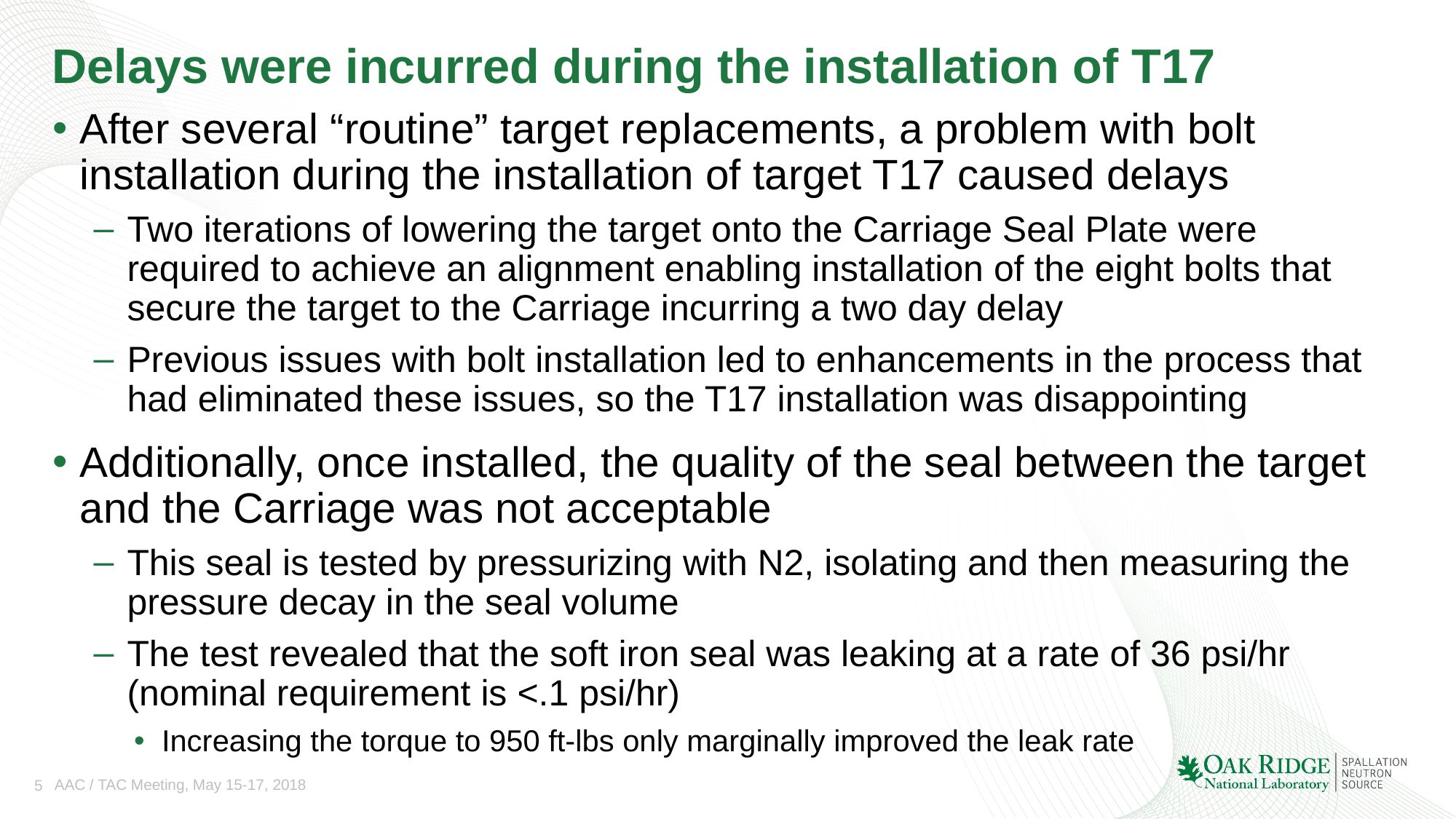

# Delays were incurred during the installation of T17
After several “routine” target replacements, a problem with bolt installation during the installation of target T17 caused delays
Two iterations of lowering the target onto the Carriage Seal Plate were required to achieve an alignment enabling installation of the eight bolts that secure the target to the Carriage incurring a two day delay
Previous issues with bolt installation led to enhancements in the process that had eliminated these issues, so the T17 installation was disappointing
Additionally, once installed, the quality of the seal between the target and the Carriage was not acceptable
This seal is tested by pressurizing with N2, isolating and then measuring the  pressure decay in the seal volume
The test revealed that the soft iron seal was leaking at a rate of 36 psi/hr (nominal requirement is <.1 psi/hr)
Increasing the torque to 950 ft-lbs only marginally improved the leak rate